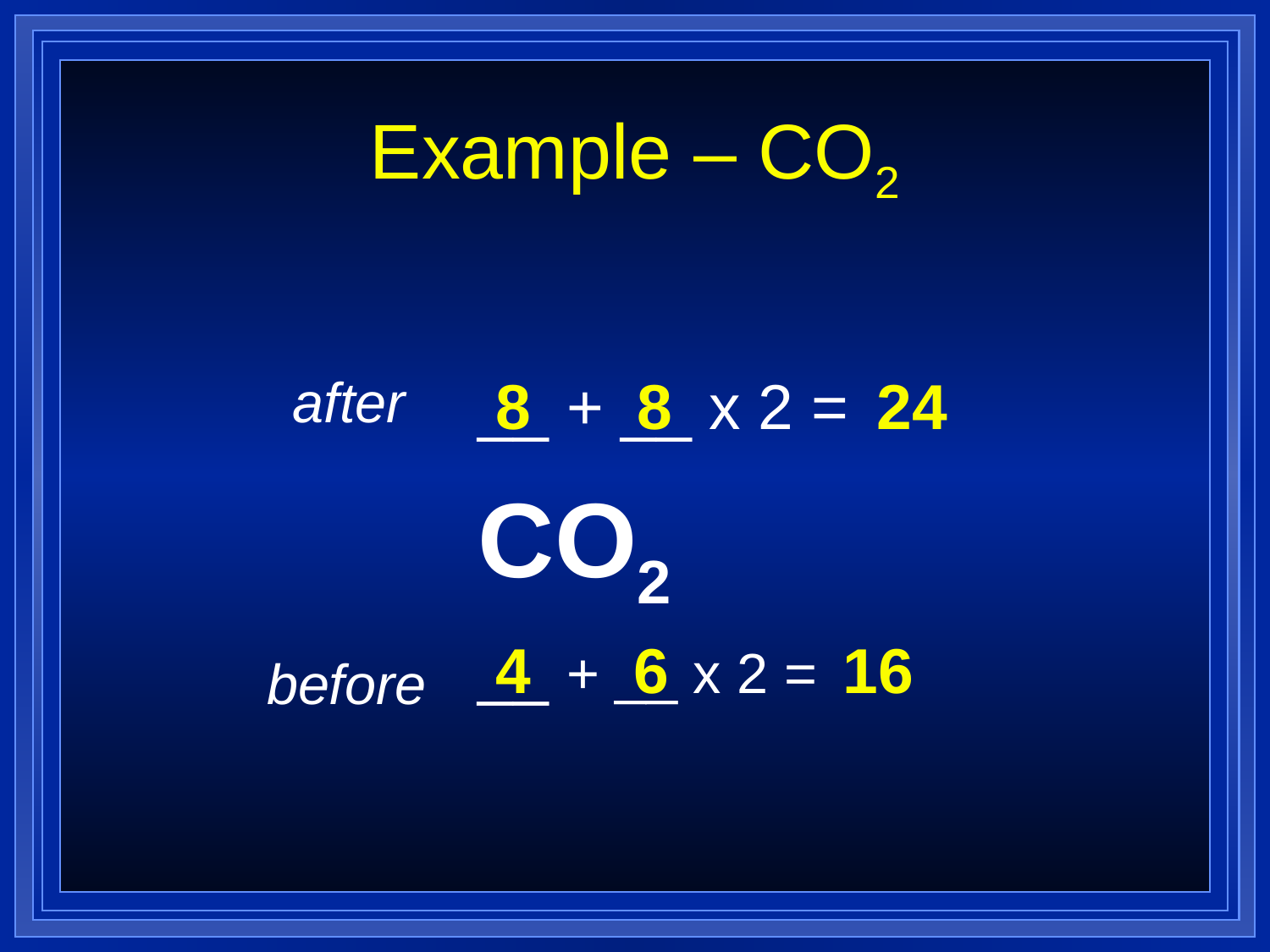

Example – CO2
after
__ + __ x 2 =
 8
8
 24
CO2
__ + __ x 2 =
 4
 6
 16
before